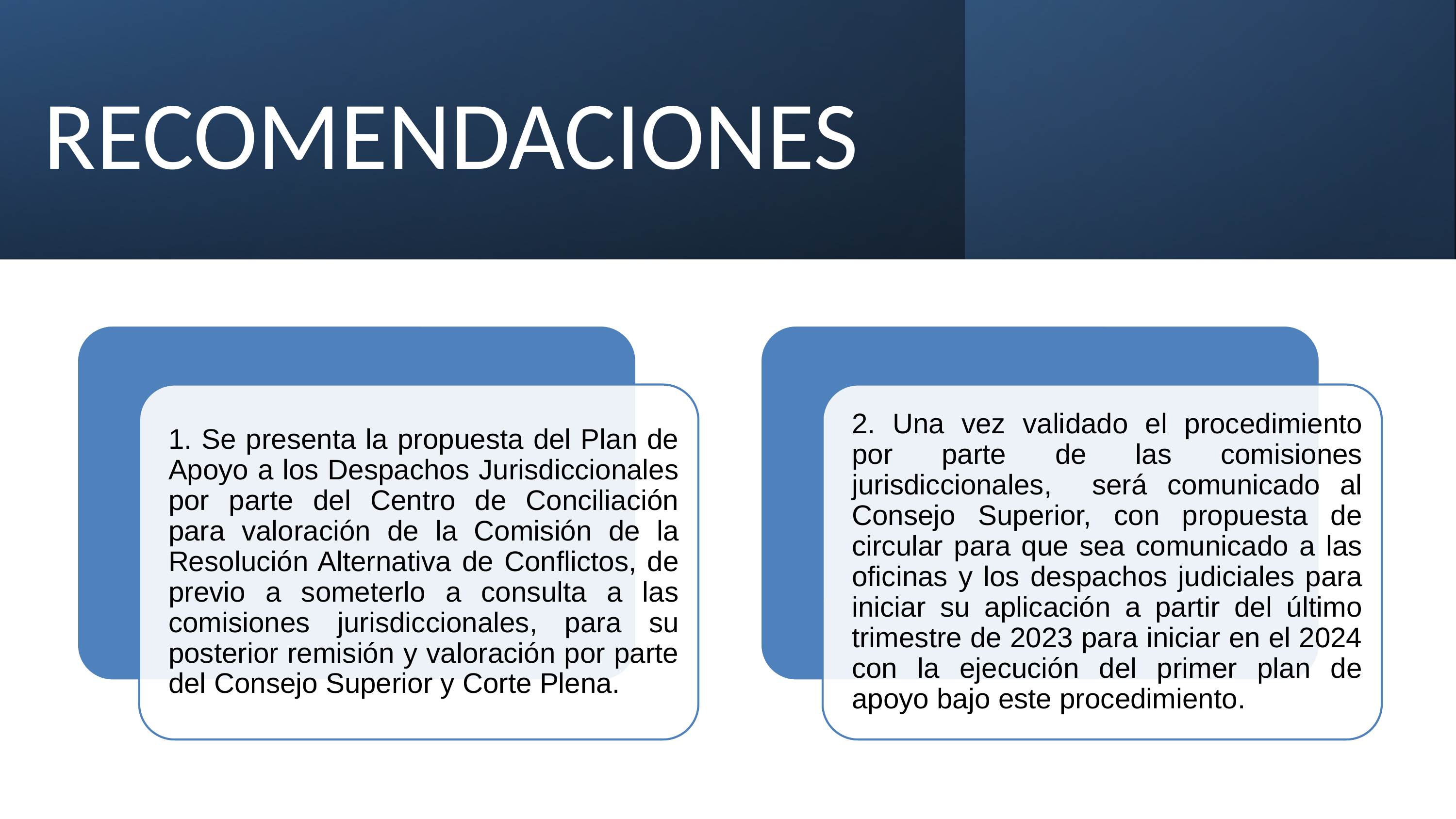

RECOMENDACIONES
1. Se presenta la propuesta del Plan de Apoyo a los Despachos Jurisdiccionales por parte del Centro de Conciliación para valoración de la Comisión de la Resolución Alternativa de Conflictos, de previo a someterlo a consulta a las comisiones jurisdiccionales, para su posterior remisión y valoración por parte del Consejo Superior y Corte Plena.
2. Una vez validado el procedimiento por parte de las comisiones jurisdiccionales,  será comunicado al Consejo Superior, con propuesta de circular para que sea comunicado a las oficinas y los despachos judiciales para iniciar su aplicación a partir del último trimestre de 2023 para iniciar en el 2024 con la ejecución del primer plan de apoyo bajo este procedimiento.